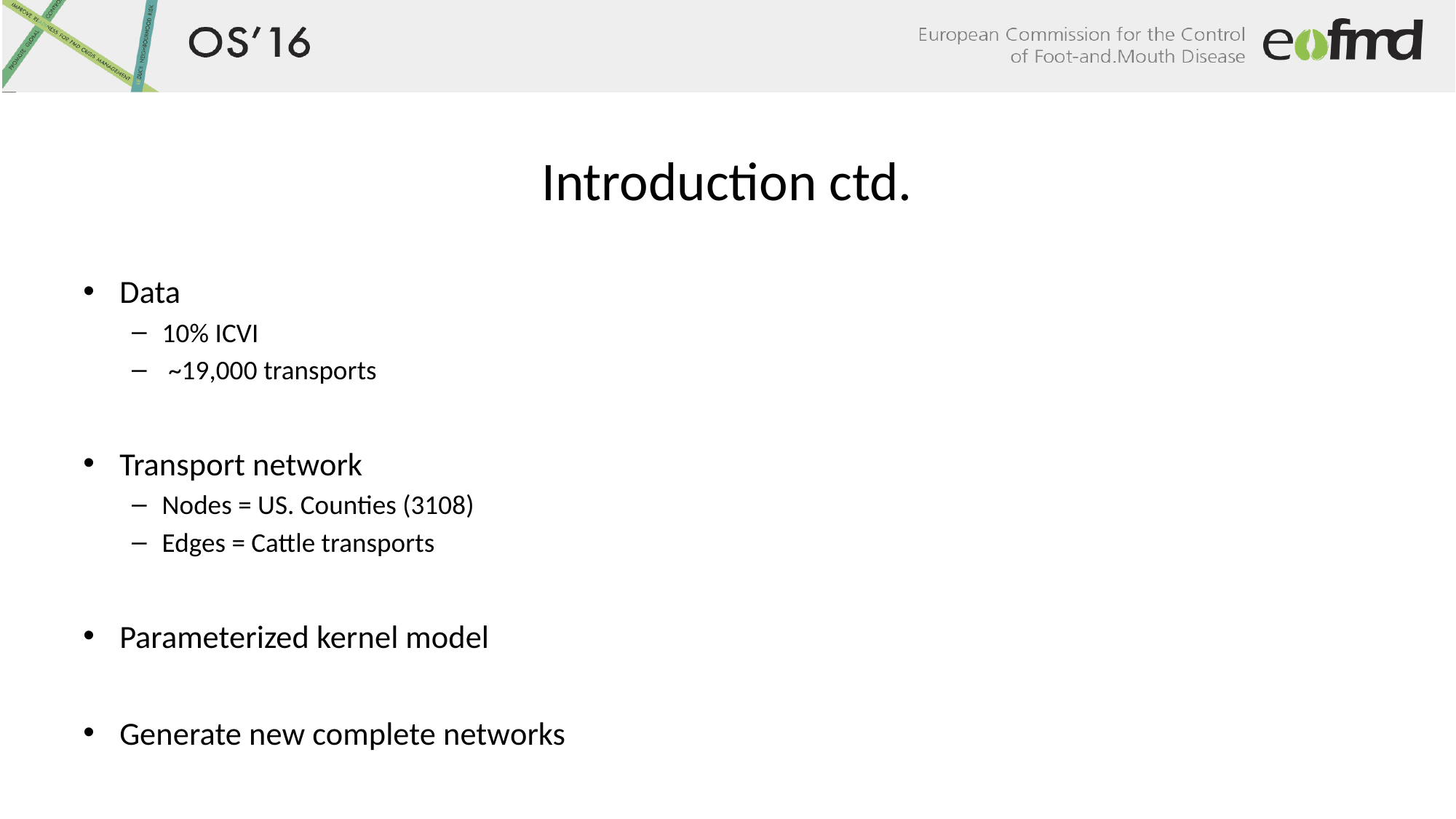

# Introduction ctd.
Data
10% ICVI
 ~19,000 transports

Transport network
Nodes = US. Counties (3108)
Edges = Cattle transports

Parameterized kernel model

Generate new complete networks